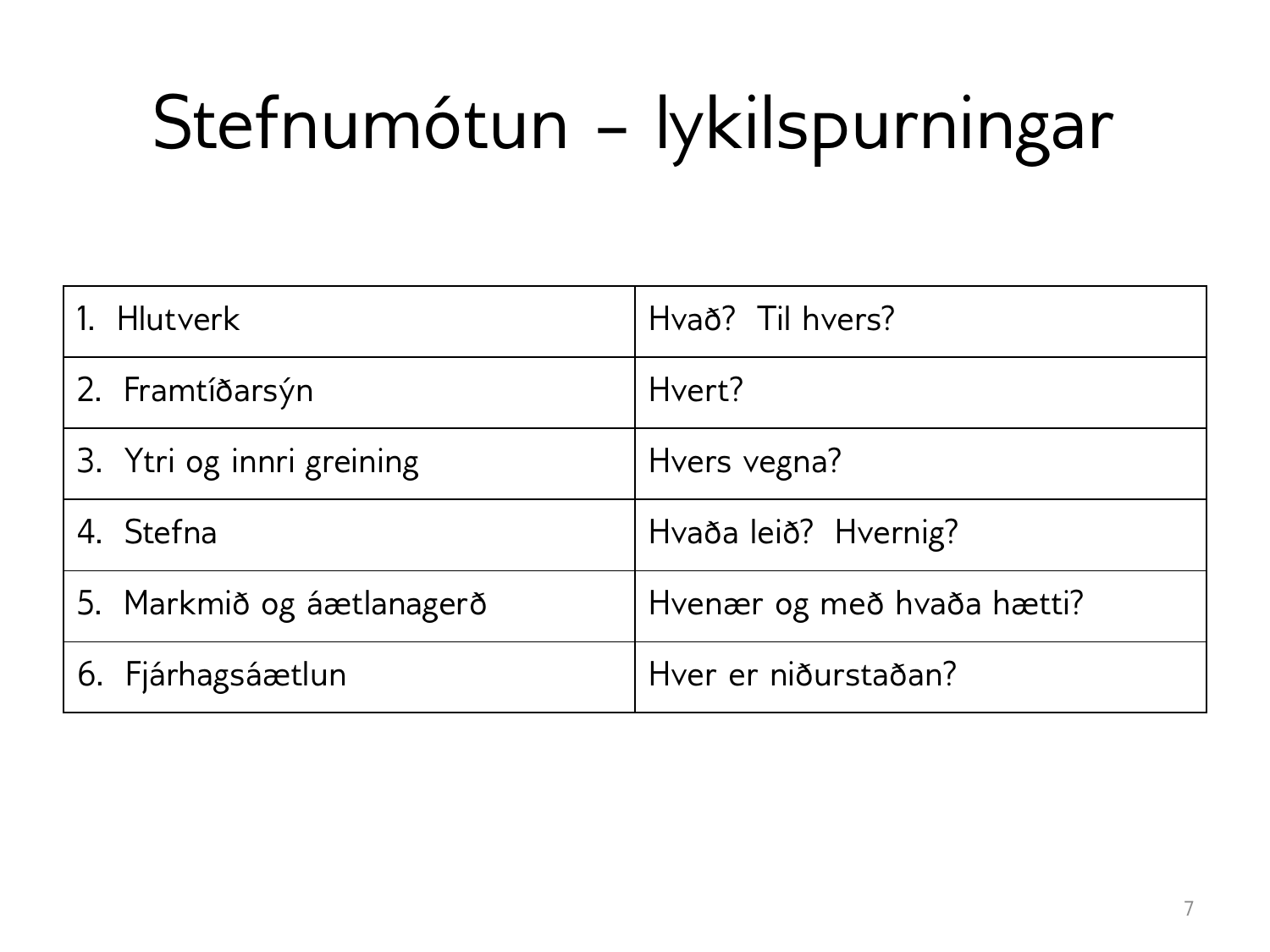

# Stefnumótun – lykilspurningar
| 1. Hlutverk | Hvað? Til hvers? |
| --- | --- |
| 2. Framtíðarsýn | Hvert? |
| 3. Ytri og innri greining | Hvers vegna? |
| 4. Stefna | Hvaða leið? Hvernig? |
| 5. Markmið og áætlanagerð | Hvenær og með hvaða hætti? |
| 6. Fjárhagsáætlun | Hver er niðurstaðan? |
7